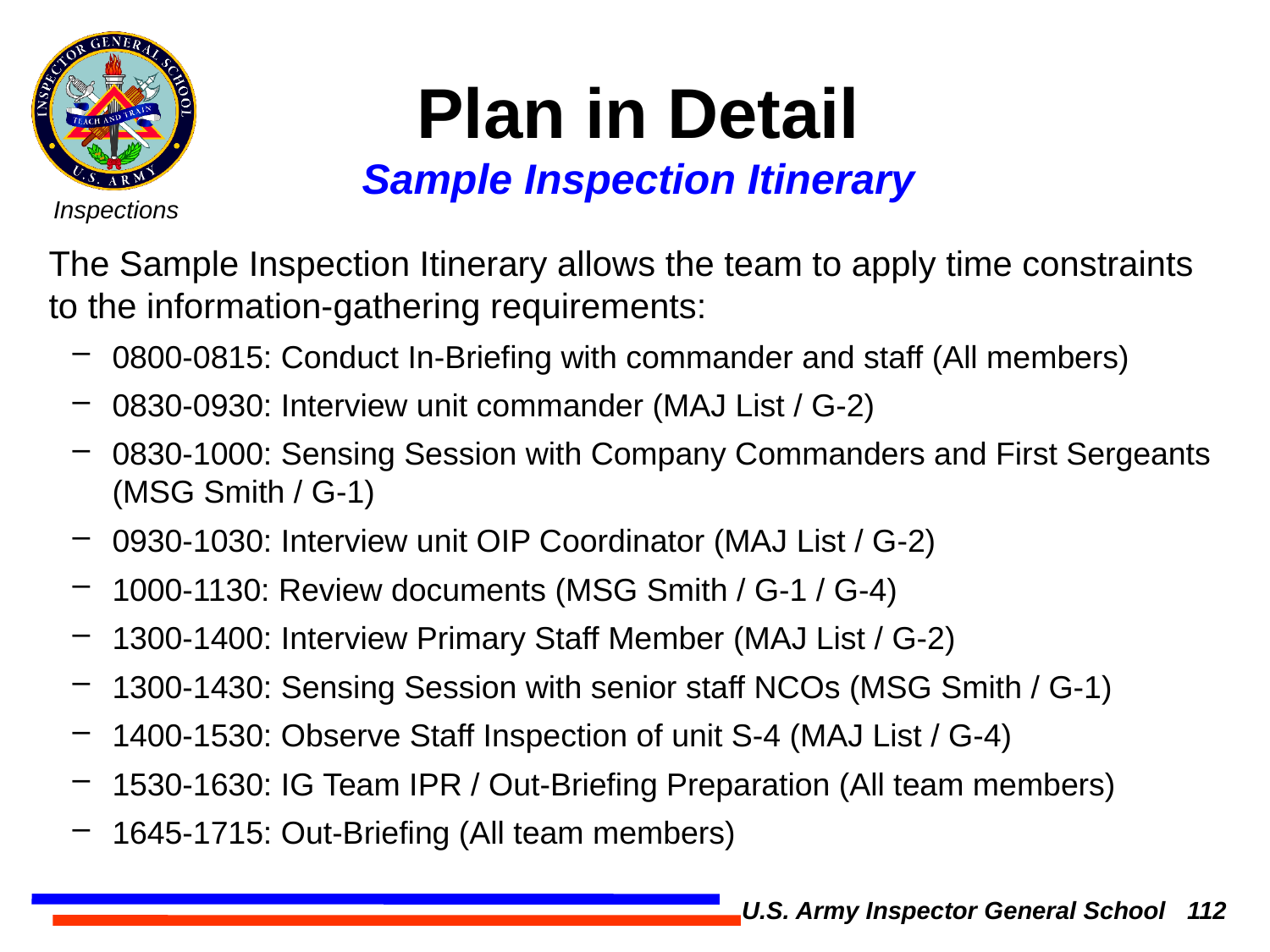

Plan in Detail
Sample Inspection Itinerary
The Sample Inspection Itinerary allows the team to apply time constraints to the information-gathering requirements:
0800-0815: Conduct In-Briefing with commander and staff (All members)
0830-0930: Interview unit commander (MAJ List / G-2)
0830-1000: Sensing Session with Company Commanders and First Sergeants (MSG Smith / G-1)
0930-1030: Interview unit OIP Coordinator (MAJ List / G-2)
1000-1130: Review documents (MSG Smith / G-1 / G-4)
1300-1400: Interview Primary Staff Member (MAJ List / G-2)
1300-1430: Sensing Session with senior staff NCOs (MSG Smith / G-1)
1400-1530: Observe Staff Inspection of unit S-4 (MAJ List / G-4)
1530-1630: IG Team IPR / Out-Briefing Preparation (All team members)
1645-1715: Out-Briefing (All team members)
U.S. Army Inspector General School   112